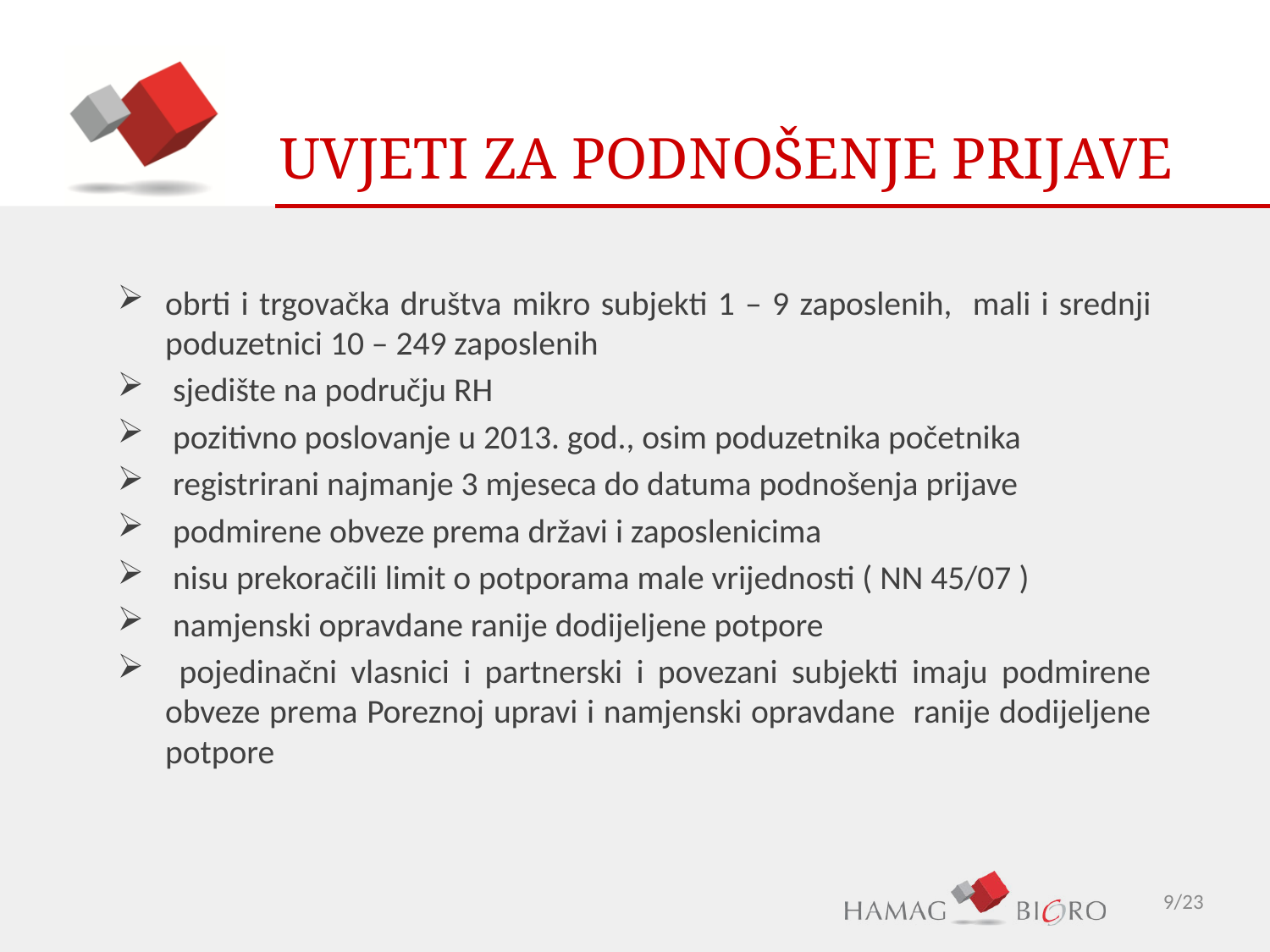

UVJETI ZA PODNOŠENJE PRIJAVE

obrti i trgovačka društva mikro subjekti 1 – 9 zaposlenih,  mali i srednji poduzetnici 10 – 249 zaposlenih
 sjedište na području RH
 pozitivno poslovanje u 2013. god., osim poduzetnika početnika
 registrirani najmanje 3 mjeseca do datuma podnošenja prijave
 podmirene obveze prema državi i zaposlenicima
 nisu prekoračili limit o potporama male vrijednosti ( NN 45/07 )
 namjenski opravdane ranije dodijeljene potpore
 pojedinačni vlasnici i partnerski i povezani subjekti imaju podmirene obveze prema Poreznoj upravi i namjenski opravdane  ranije dodijeljene potpore